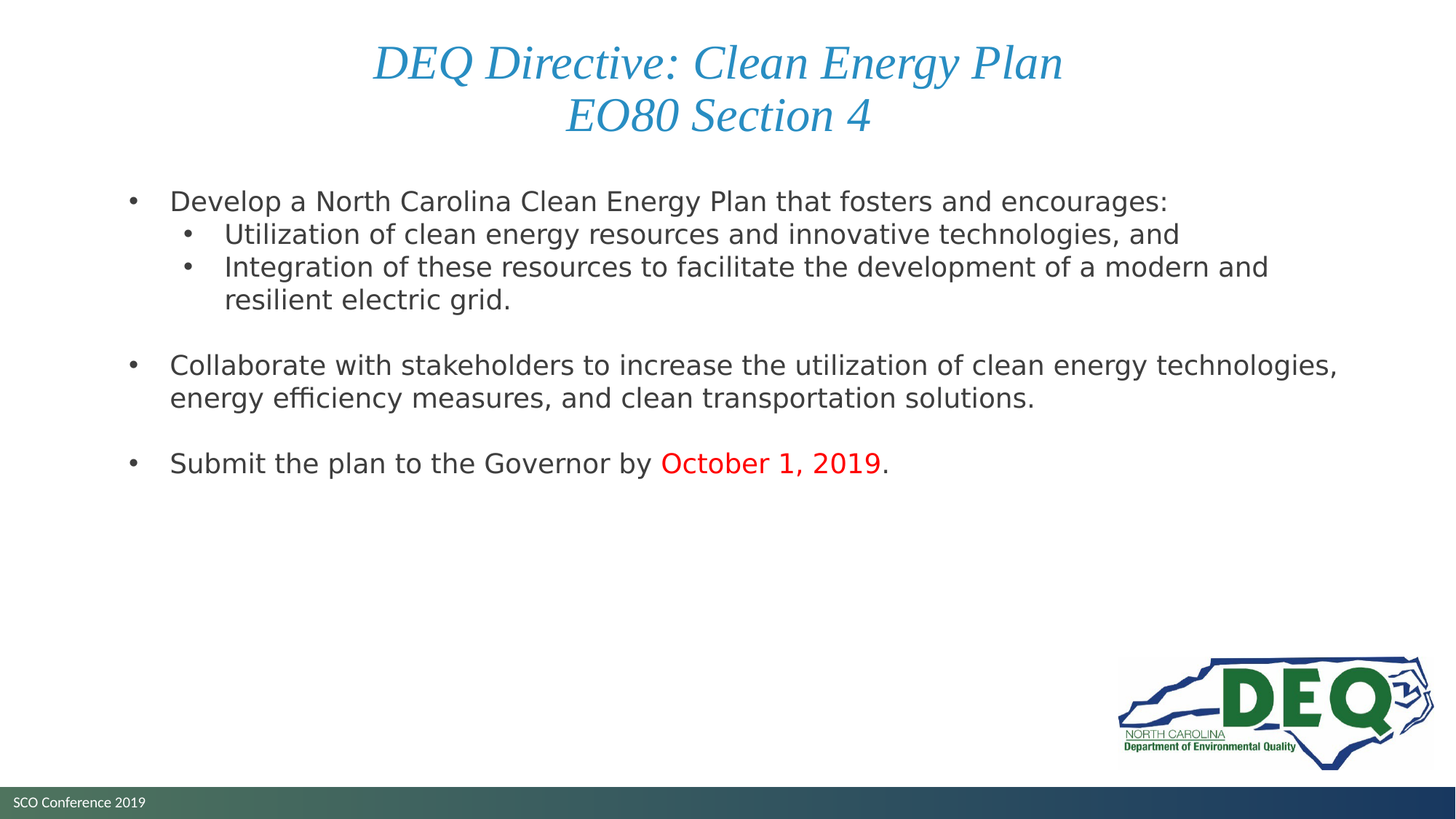

# DEQ Directive: Clean Energy Plan EO80 Section 4
Develop a North Carolina Clean Energy Plan that fosters and encourages:
Utilization of clean energy resources and innovative technologies, and
Integration of these resources to facilitate the development of a modern and resilient electric grid.

Collaborate with stakeholders to increase the utilization of clean energy technologies, energy efficiency measures, and clean transportation solutions.

Submit the plan to the Governor by October 1, 2019.

SCO Conference 2019